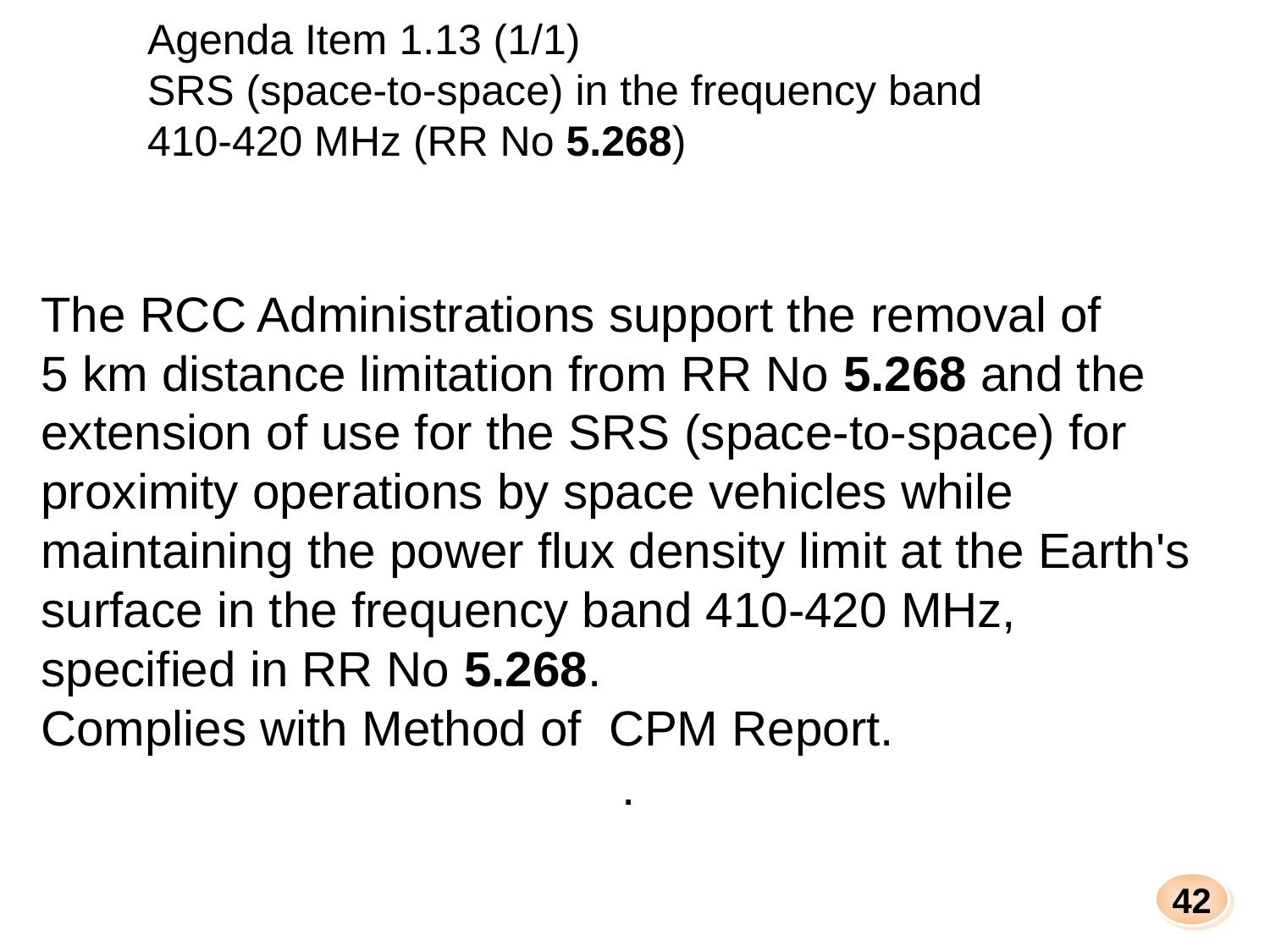

Agenda Item 1.13 (1/1)
SRS (space-to-space) in the frequency band
410-420 MHz (RR No 5.268)
The RCC Administrations support the removal of 5 km distance limitation from RR No 5.268 and the extension of use for the SRS (space-to-space) for proximity operations by space vehicles while maintaining the power flux density limit at the Earth's surface in the frequency band 410-420 MHz, specified in RR No 5.268.
Complies with Method of  CPM Report.
.
42